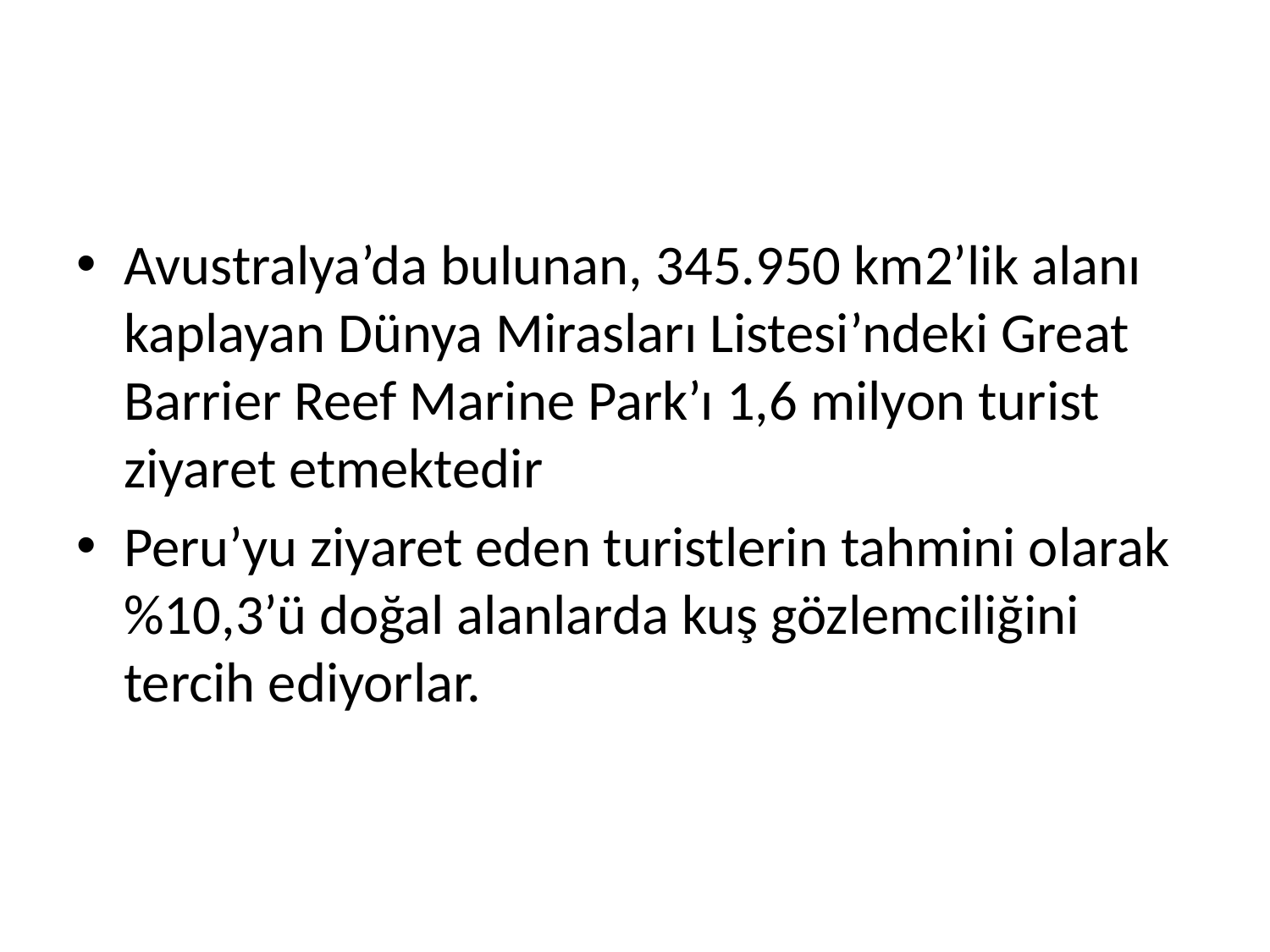

#
Avustralya’da bulunan, 345.950 km2’lik alanı kaplayan Dünya Mirasları Listesi’ndeki Great Barrier Reef Marine Park’ı 1,6 milyon turist ziyaret etmektedir
Peru’yu ziyaret eden turistlerin tahmini olarak %10,3’ü doğal alanlarda kuş gözlemciliğini tercih ediyorlar.